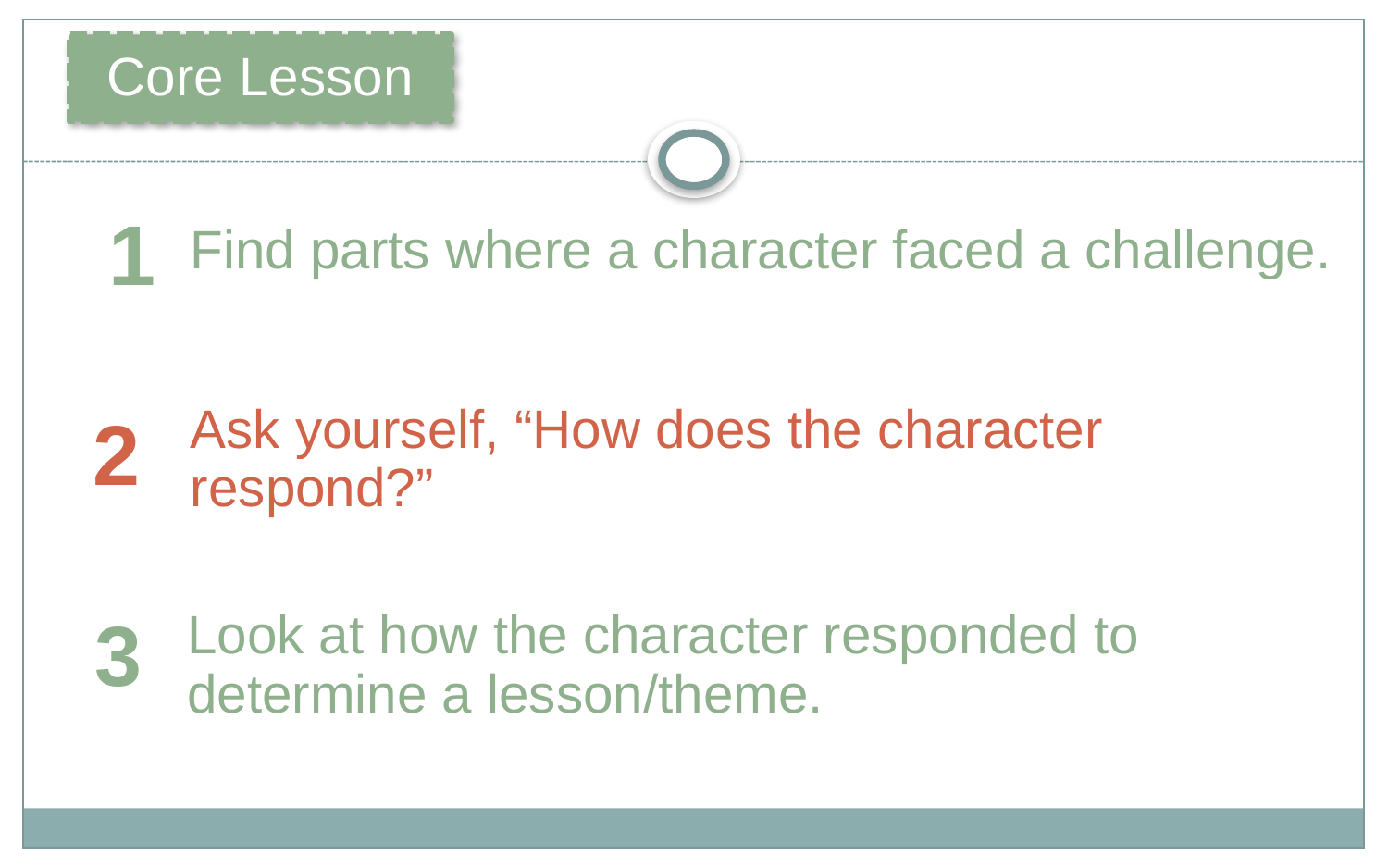

1
Find parts where a character faced a challenge.
2
Ask yourself, “How does the character respond?”
3
Look at how the character responded to determine a lesson/theme.